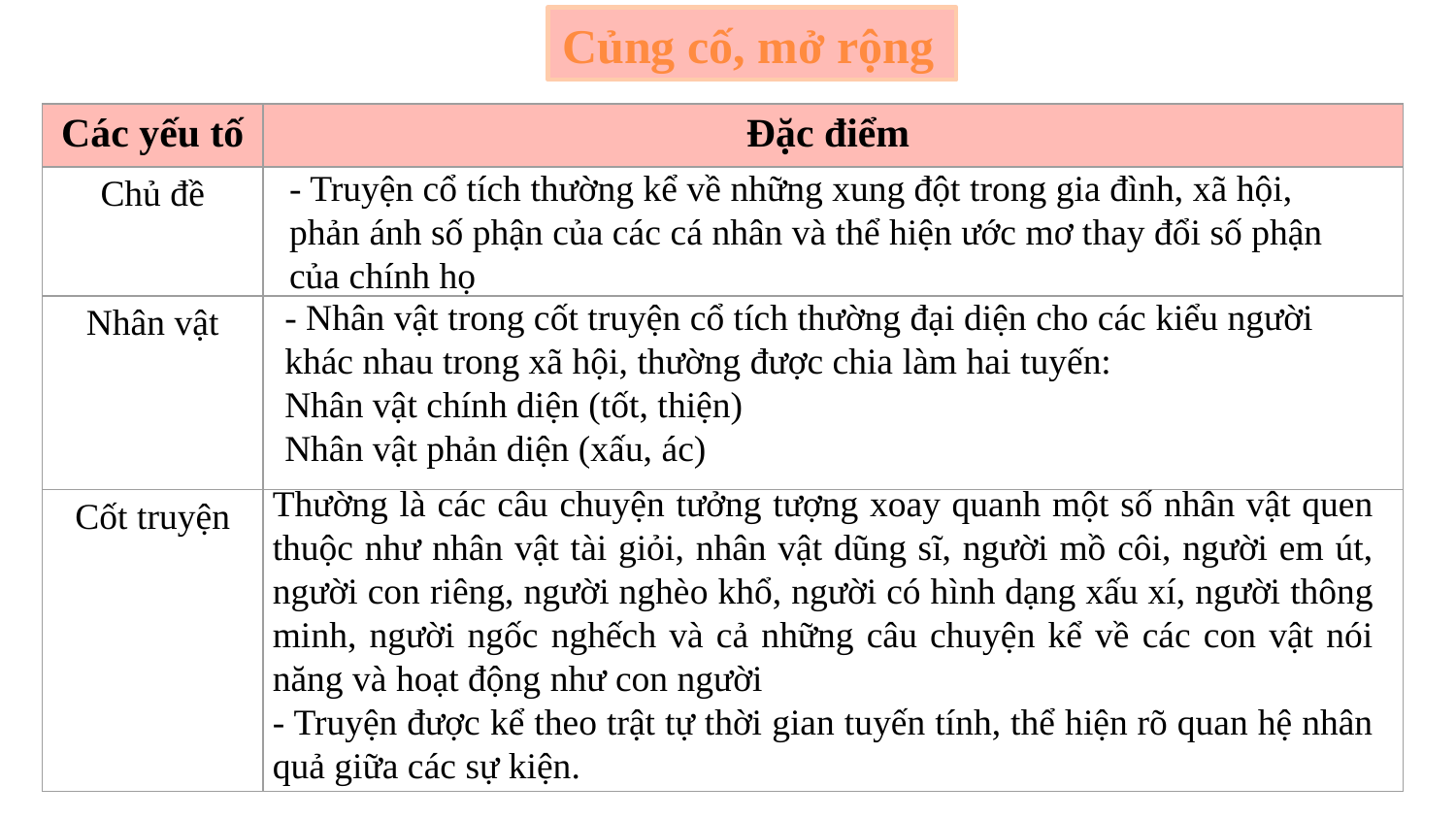

Củng cố, mở rộng
| Các yếu tố | Đặc điểm |
| --- | --- |
| Chủ đề |  |
| Nhân vật |  |
| Cốt truyện |  |
- Truyện cổ tích thường kể về những xung đột trong gia đình, xã hội, phản ánh số phận của các cá nhân và thể hiện ước mơ thay đổi số phận của chính họ
- Nhân vật trong cốt truyện cổ tích thường đại diện cho các kiểu người khác nhau trong xã hội, thường được chia làm hai tuyến:
Nhân vật chính diện (tốt, thiện)
Nhân vật phản diện (xấu, ác)

Thường là các câu chuyện tưởng tượng xoay quanh một số nhân vật quen thuộc như nhân vật tài giỏi, nhân vật dũng sĩ, người mồ côi, người em út, người con riêng, người nghèo khổ, người có hình dạng xấu xí, người thông minh, người ngốc nghếch và cả những câu chuyện kể về các con vật nói năng và hoạt động như con người
- Truyện được kể theo trật tự thời gian tuyến tính, thể hiện rõ quan hệ nhân quả giữa các sự kiện.
-